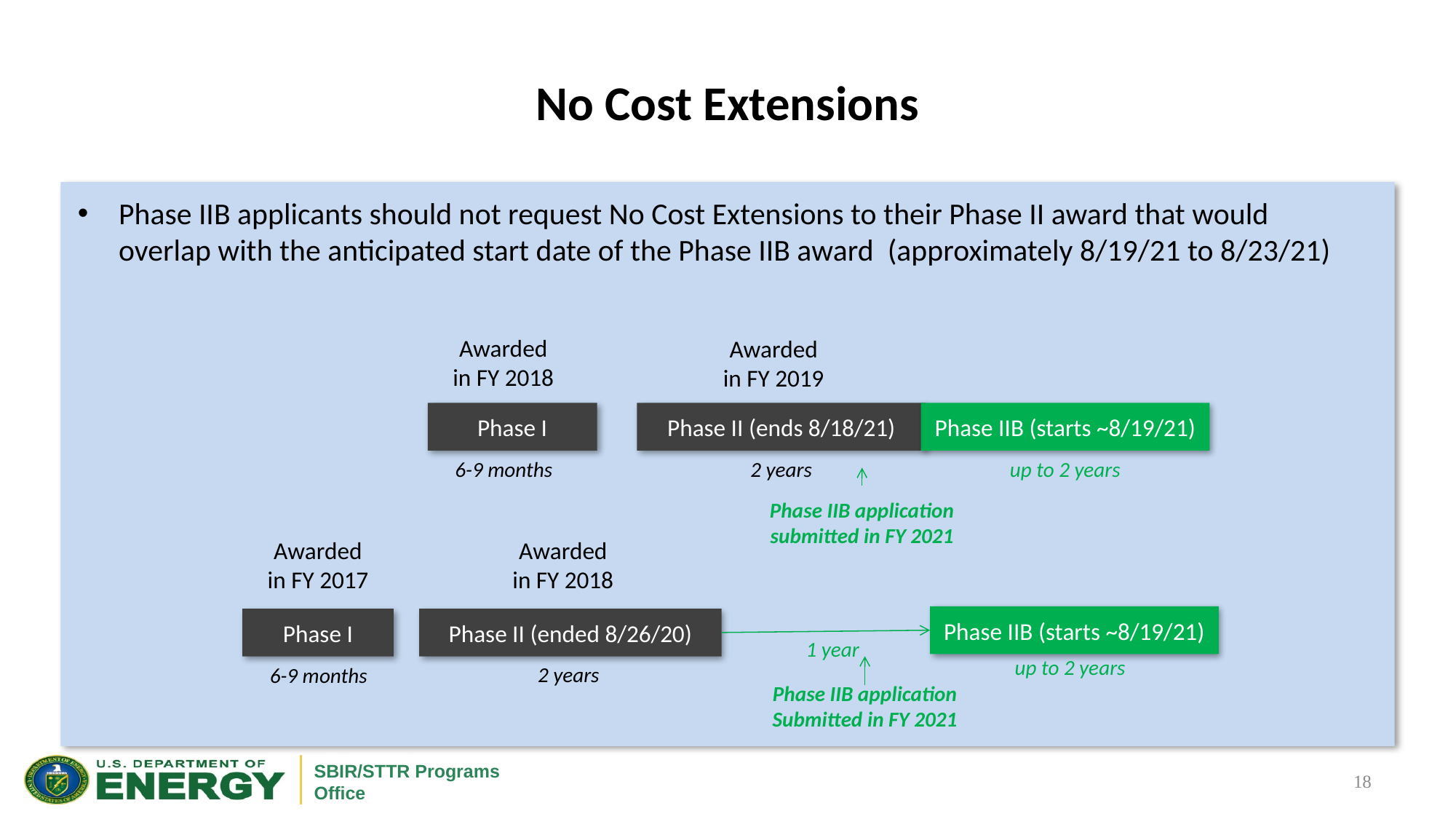

# No Cost Extensions
Phase IIB applicants should not request No Cost Extensions to their Phase II award that would overlap with the anticipated start date of the Phase IIB award  (approximately 8/19/21 to 8/23/21)
Awarded in FY 2018
Awarded in FY 2019
Phase I
Phase II (ends 8/18/21)
Phase IIB (starts ~8/19/21)
2 years
6-9 months
up to 2 years
Phase IIB application submitted in FY 2021
Awarded in FY 2018
Awarded in FY 2017
Phase IIB (starts ~8/19/21)
Phase I
Phase II (ended 8/26/20)
1 year
up to 2 years
2 years
6-9 months
Phase IIB application
Submitted in FY 2021
18